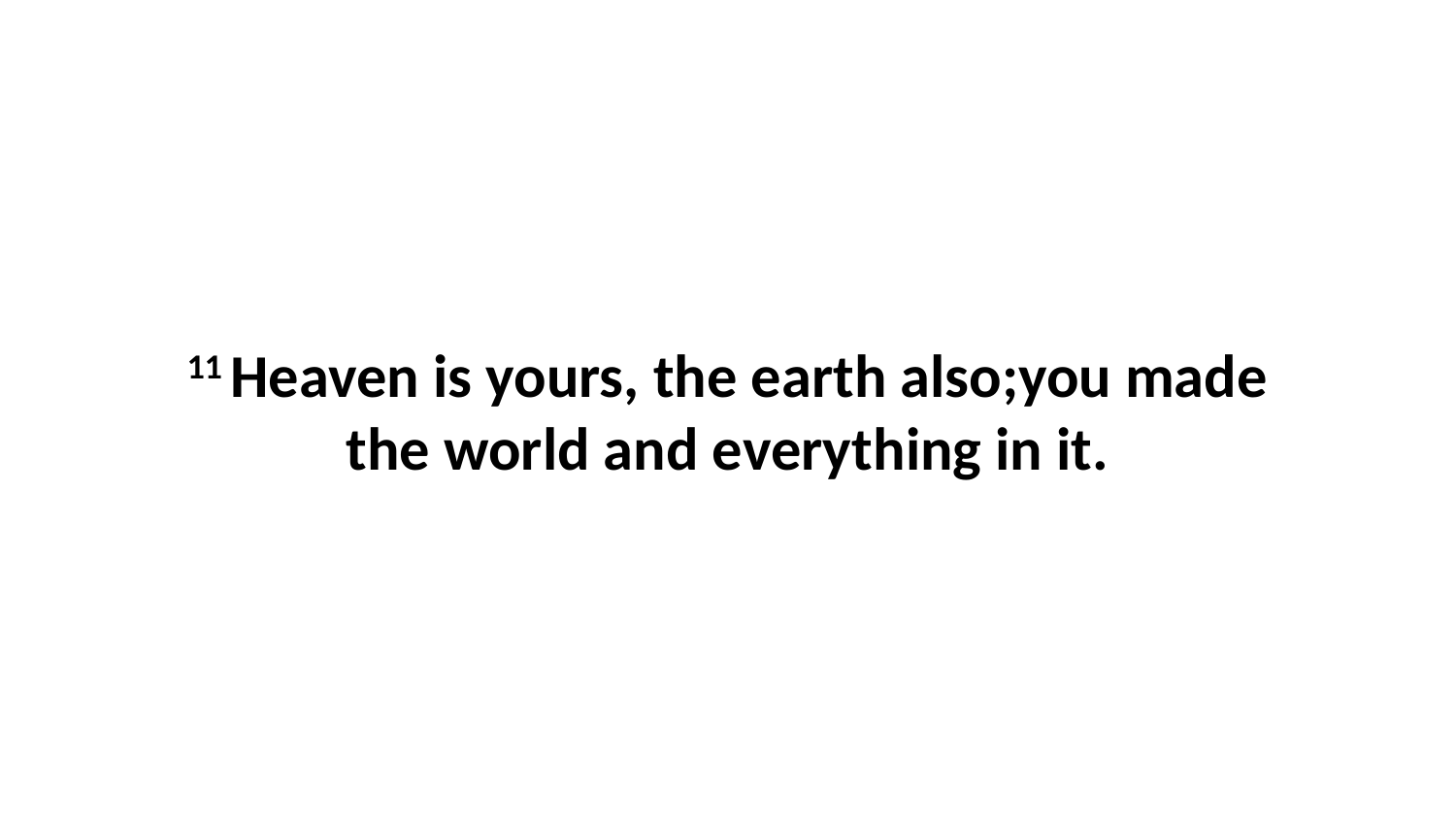

11 Heaven is yours, the earth also;you made the world and everything in it.